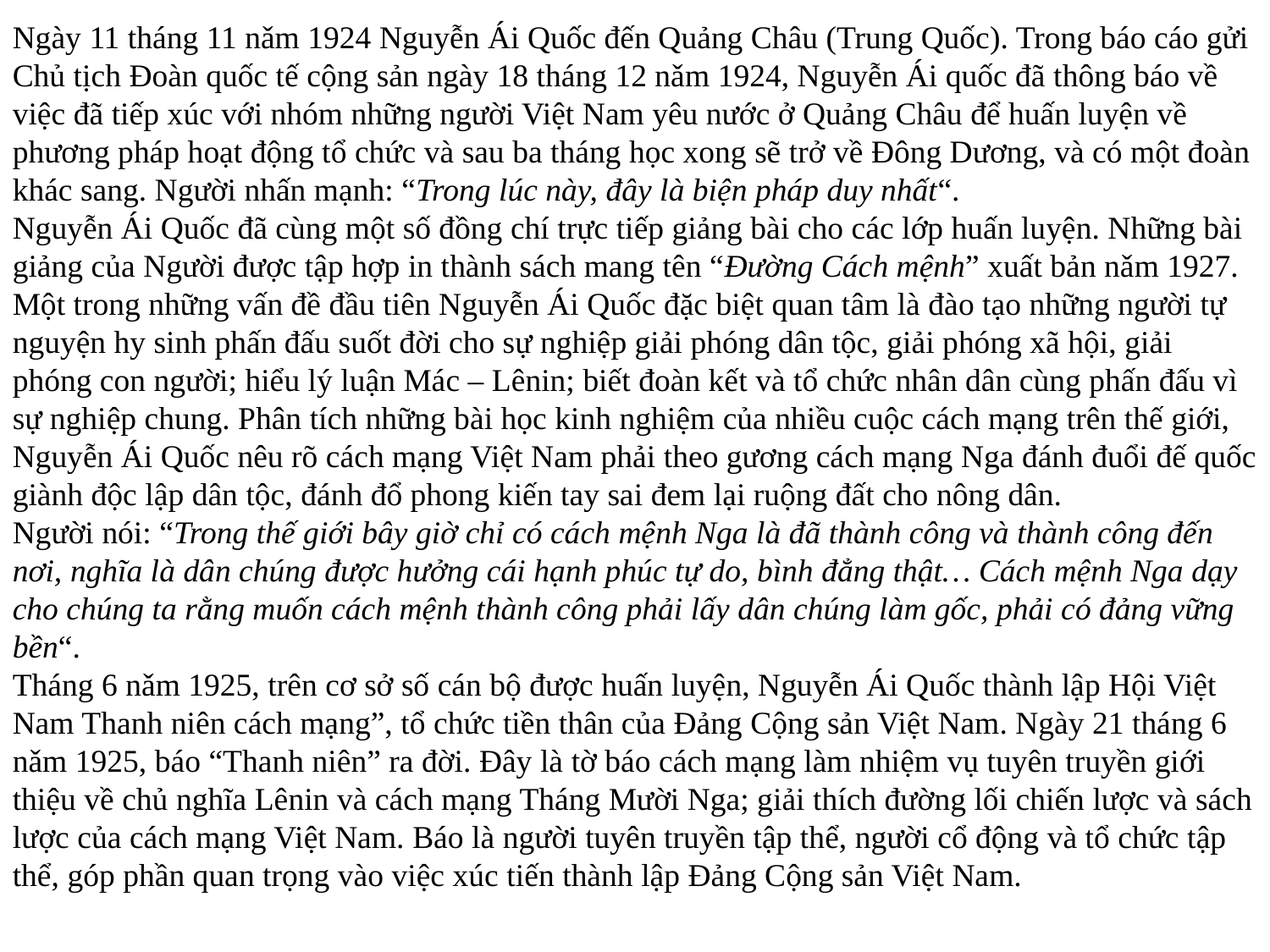

Ngày 11 tháng 11 nǎm 1924 Nguyễn Ái Quốc đến Quảng Châu (Trung Quốc). Trong báo cáo gửi Chủ tịch Đoàn quốc tế cộng sản ngày 18 tháng 12 nǎm 1924, Nguyễn Ái quốc đã thông báo về việc đã tiếp xúc với nhóm những người Việt Nam yêu nước ở Quảng Châu để huấn luyện về phương pháp hoạt động tổ chức và sau ba tháng học xong sẽ trở về Đông Dương, và có một đoàn khác sang. Người nhấn mạnh: “Trong lúc này, đây là biện pháp duy nhất“.
Nguyễn Ái Quốc đã cùng một số đồng chí trực tiếp giảng bài cho các lớp huấn luyện. Những bài giảng của Người được tập hợp in thành sách mang tên “Đường Cách mệnh” xuất bản nǎm 1927. Một trong những vấn đề đầu tiên Nguyễn Ái Quốc đặc biệt quan tâm là đào tạo những người tự nguyện hy sinh phấn đấu suốt đời cho sự nghiệp giải phóng dân tộc, giải phóng xã hội, giải phóng con người; hiểu lý luận Mác – Lênin; biết đoàn kết và tổ chức nhân dân cùng phấn đấu vì sự nghiệp chung. Phân tích những bài học kinh nghiệm của nhiều cuộc cách mạng trên thế giới, Nguyễn Ái Quốc nêu rõ cách mạng Việt Nam phải theo gương cách mạng Nga đánh đuổi đế quốc giành độc lập dân tộc, đánh đổ phong kiến tay sai đem lại ruộng đất cho nông dân.
Người nói: “Trong thế giới bây giờ chỉ có cách mệnh Nga là đã thành công và thành công đến nơi, nghĩa là dân chúng được hưởng cái hạnh phúc tự do, bình đẳng thật… Cách mệnh Nga dạy cho chúng ta rằng muốn cách mệnh thành công phải lấy dân chúng làm gốc, phải có đảng vững bền“.
Tháng 6 nǎm 1925, trên cơ sở số cán bộ được huấn luyện, Nguyễn Ái Quốc thành lập Hội Việt Nam Thanh niên cách mạng”, tổ chức tiền thân của Đảng Cộng sản Việt Nam. Ngày 21 tháng 6 nǎm 1925, báo “Thanh niên” ra đời. Đây là tờ báo cách mạng làm nhiệm vụ tuyên truyền giới thiệu về chủ nghĩa Lênin và cách mạng Tháng Mười Nga; giải thích đường lối chiến lược và sách lược của cách mạng Việt Nam. Báo là người tuyên truyền tập thể, người cổ động và tổ chức tập thể, góp phần quan trọng vào việc xúc tiến thành lập Đảng Cộng sản Việt Nam.